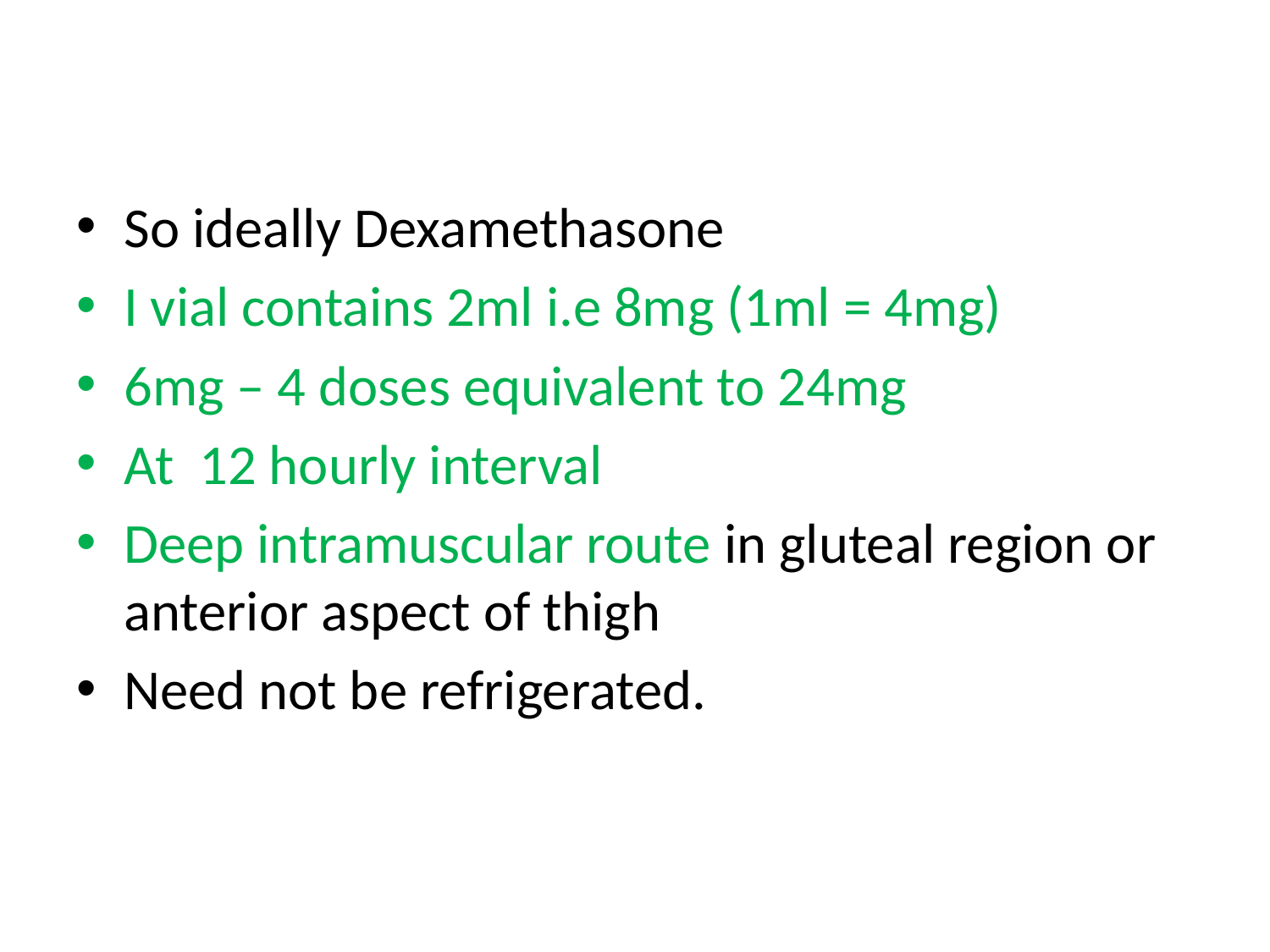

#

So ideally Dexamethasone
I vial contains 2ml i.e 8mg (1ml = 4mg)
6mg – 4 doses equivalent to 24mg
At  12 hourly interval
Deep intramuscular route in gluteal region or anterior aspect of thigh
Need not be refrigerated.